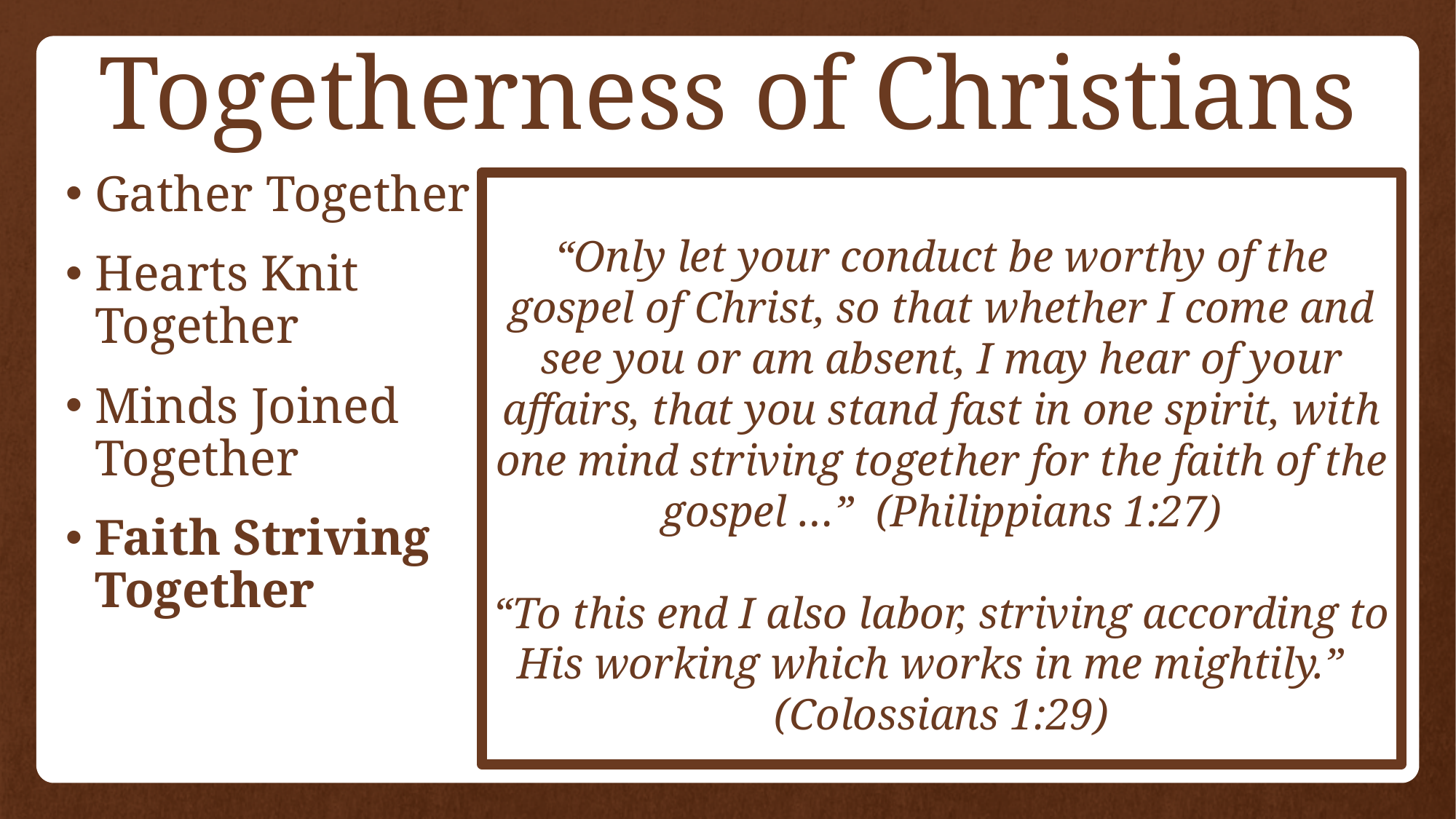

# Togetherness of Christians
Gather Together
Hearts Knit Together
Minds Joined Together
Faith Striving Together

“Only let your conduct be worthy of the gospel of Christ, so that whether I come and see you or am absent, I may hear of your affairs, that you stand fast in one spirit, with one mind striving together for the faith of the gospel …”  (Philippians 1:27)

“To this end I also labor, striving according to His working which works in me mightily.”   (Colossians 1:29)